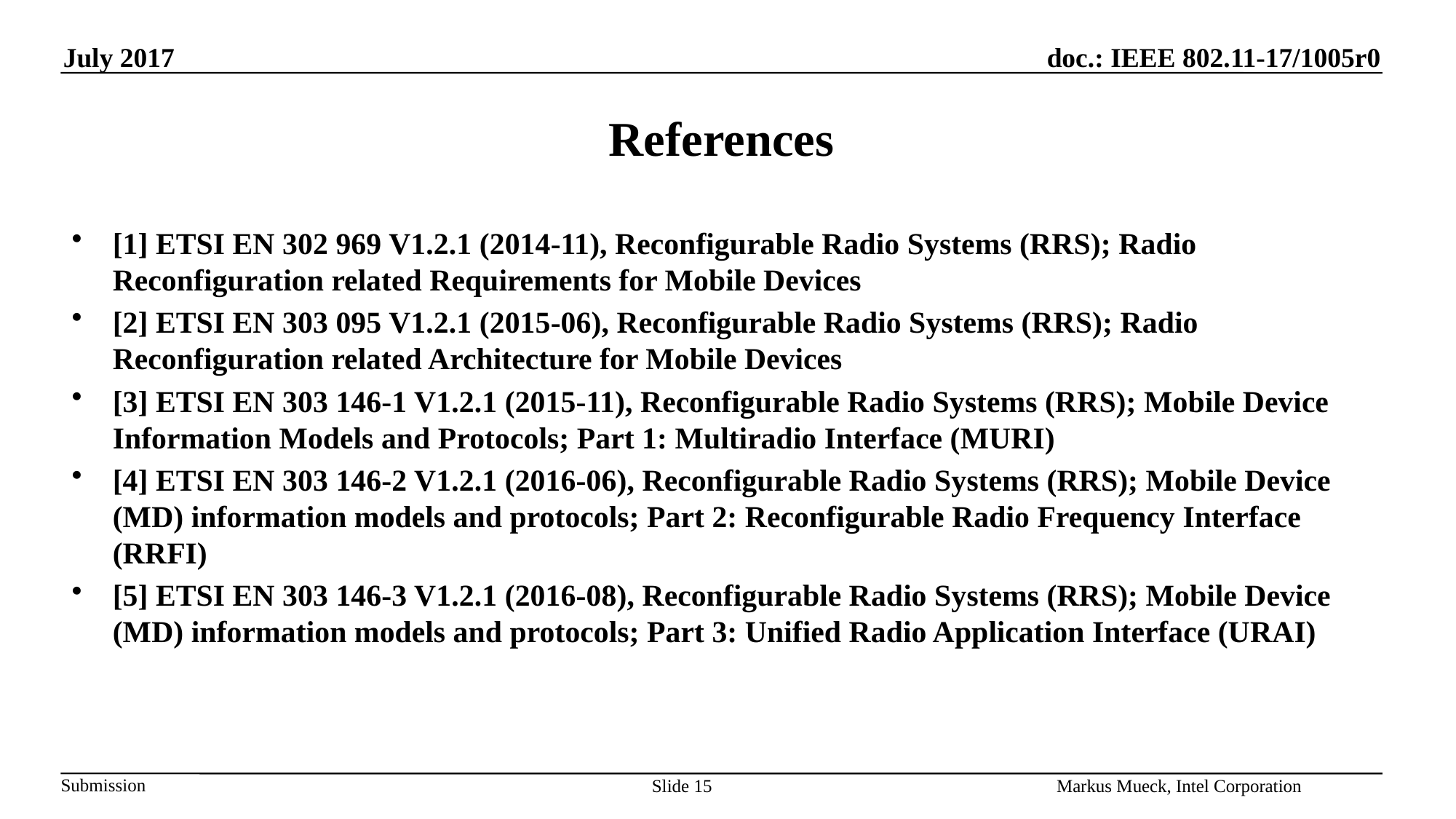

# References
[1] ETSI EN 302 969 V1.2.1 (2014-11), Reconfigurable Radio Systems (RRS); Radio Reconfiguration related Requirements for Mobile Devices
[2] ETSI EN 303 095 V1.2.1 (2015-06), Reconfigurable Radio Systems (RRS); Radio Reconfiguration related Architecture for Mobile Devices
[3] ETSI EN 303 146-1 V1.2.1 (2015-11), Reconfigurable Radio Systems (RRS); Mobile Device Information Models and Protocols; Part 1: Multiradio Interface (MURI)
[4] ETSI EN 303 146-2 V1.2.1 (2016-06), Reconfigurable Radio Systems (RRS); Mobile Device (MD) information models and protocols; Part 2: Reconfigurable Radio Frequency Interface (RRFI)
[5] ETSI EN 303 146-3 V1.2.1 (2016-08), Reconfigurable Radio Systems (RRS); Mobile Device (MD) information models and protocols; Part 3: Unified Radio Application Interface (URAI)